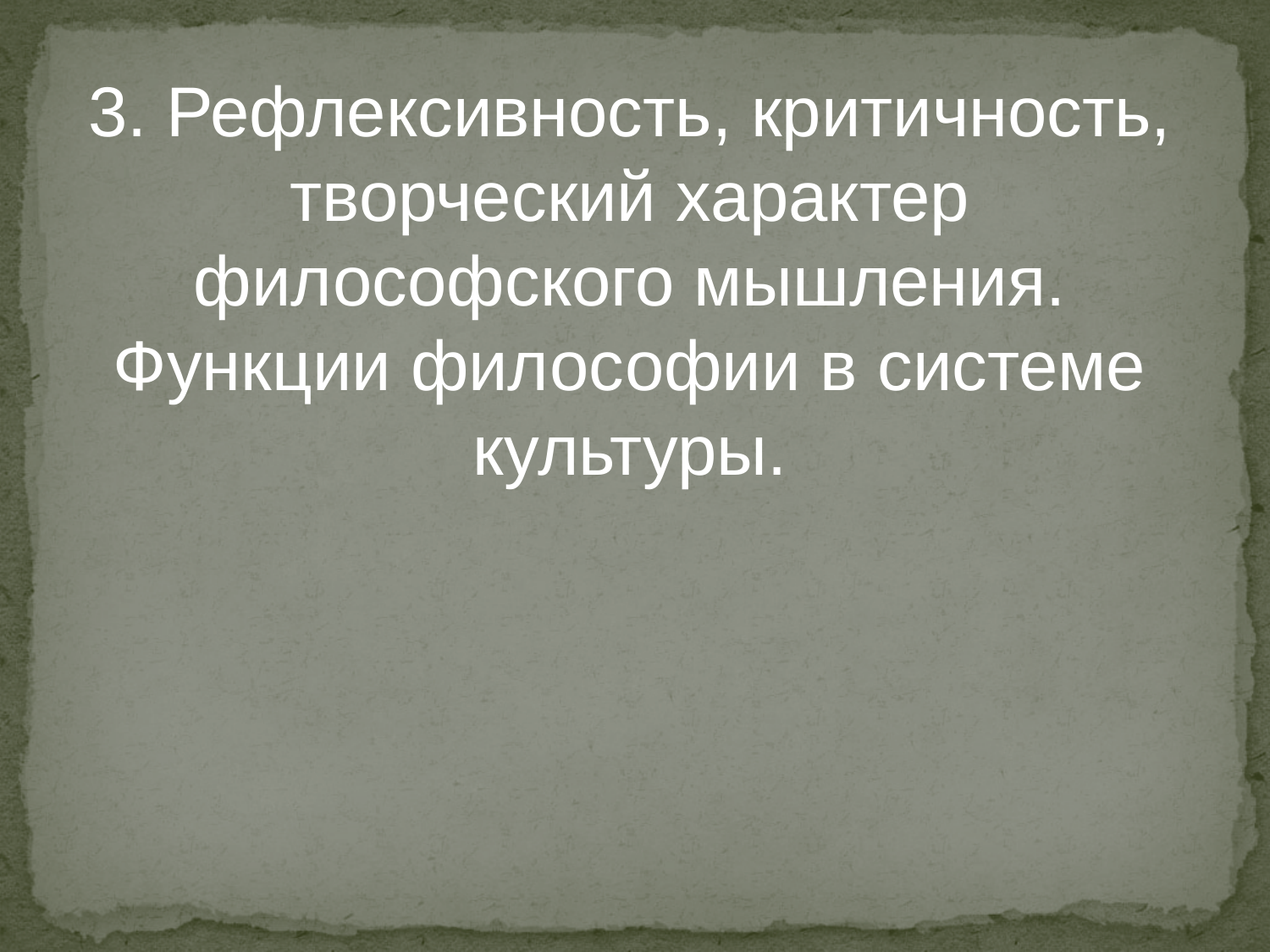

3. Рефлексивность, критичность, творческий характер философского мышления. Функции философии в системе культуры.